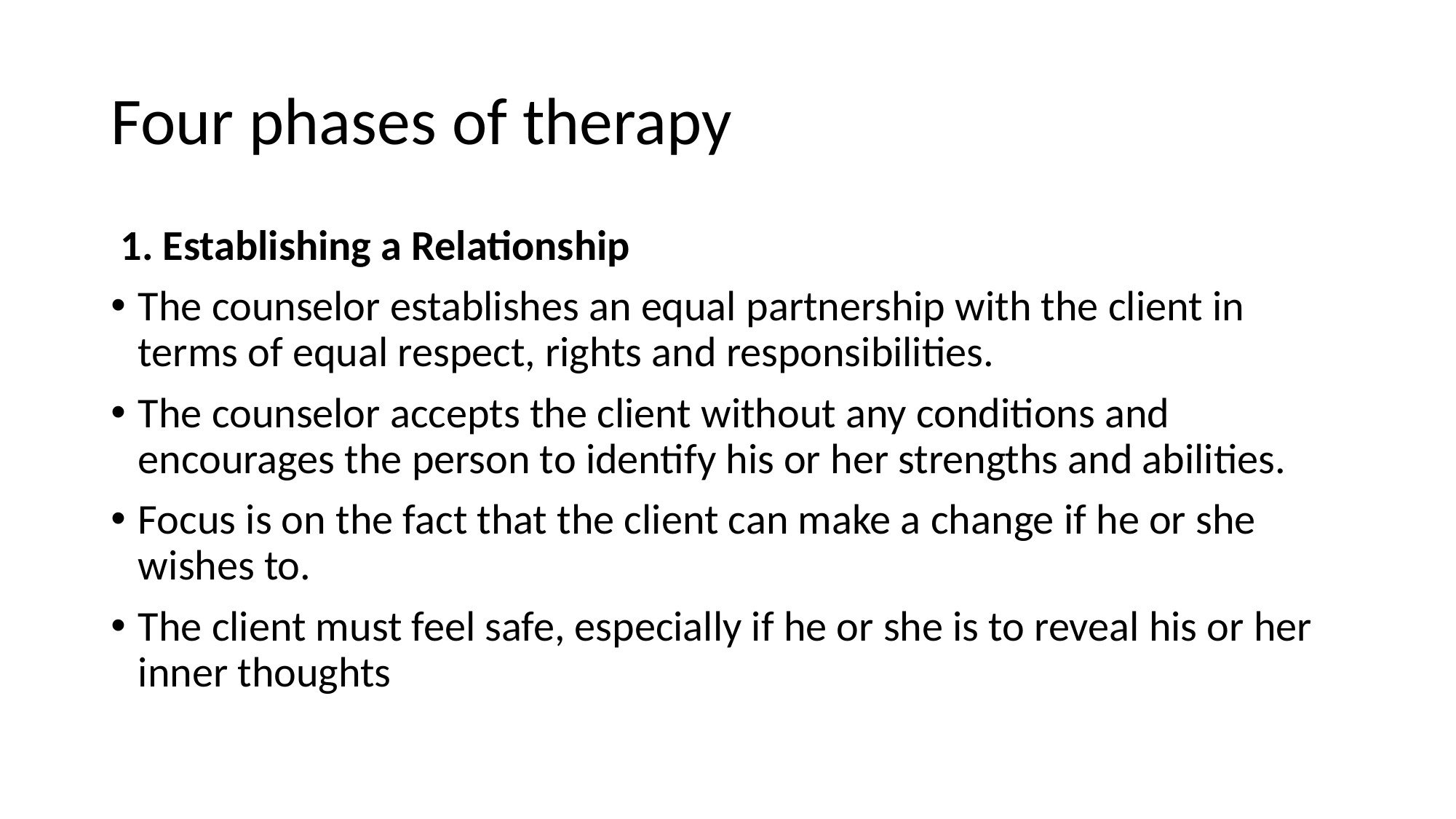

# Four phases of therapy
 1. Establishing a Relationship
The counselor establishes an equal partnership with the client in terms of equal respect, rights and responsibilities.
The counselor accepts the client without any conditions and encourages the person to identify his or her strengths and abilities.
Focus is on the fact that the client can make a change if he or she wishes to.
The client must feel safe, especially if he or she is to reveal his or her inner thoughts